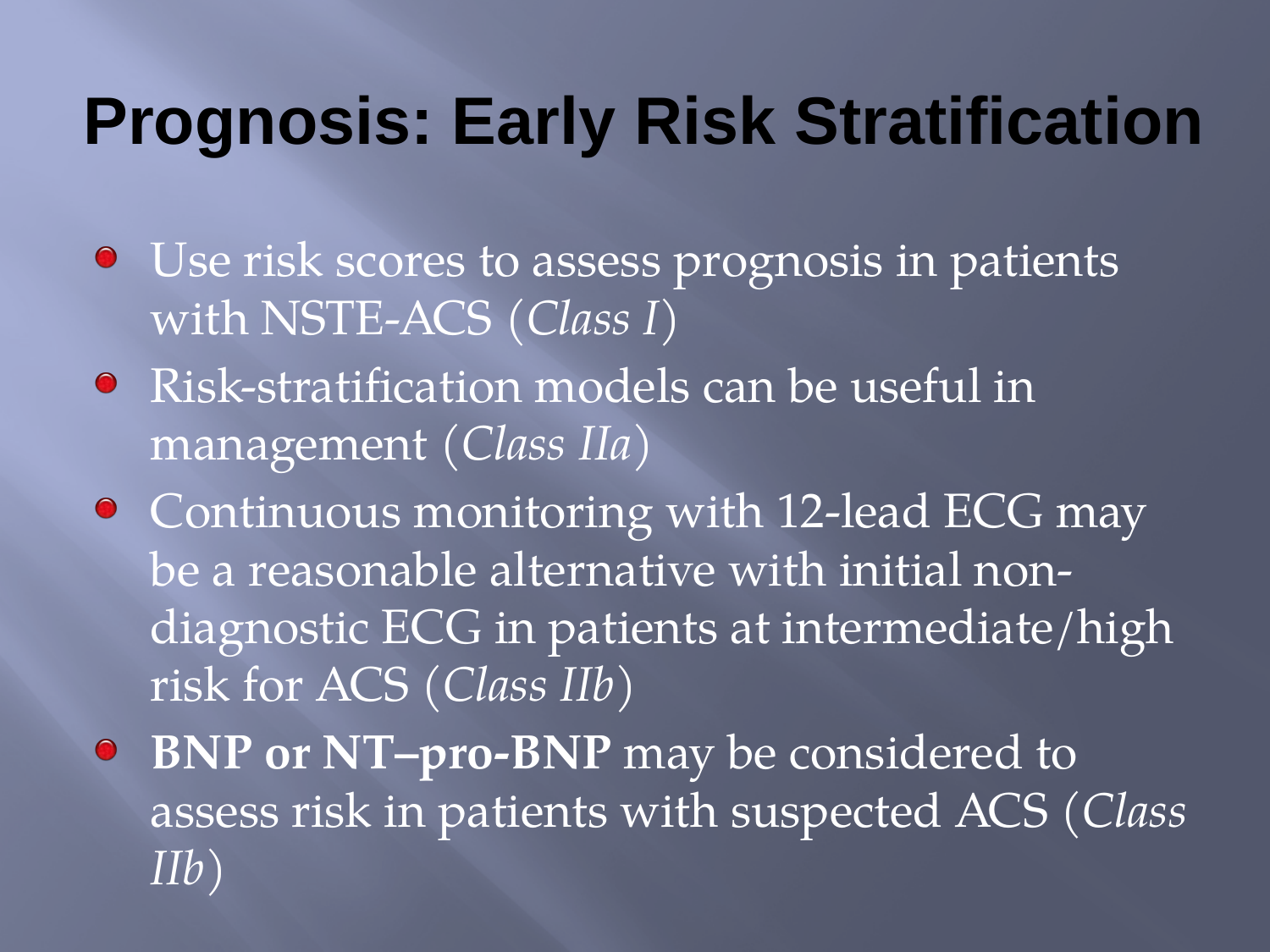

# Prognosis: Early Risk Stratification
Use risk scores to assess prognosis in patients with NSTE-ACS (Class I)
Risk-stratification models can be useful in management (Class IIa)
Continuous monitoring with 12-lead ECG may be a reasonable alternative with initial non-diagnostic ECG in patients at intermediate/high risk for ACS (Class IIb)
BNP or NT–pro-BNP may be considered to assess risk in patients with suspected ACS (Class IIb)